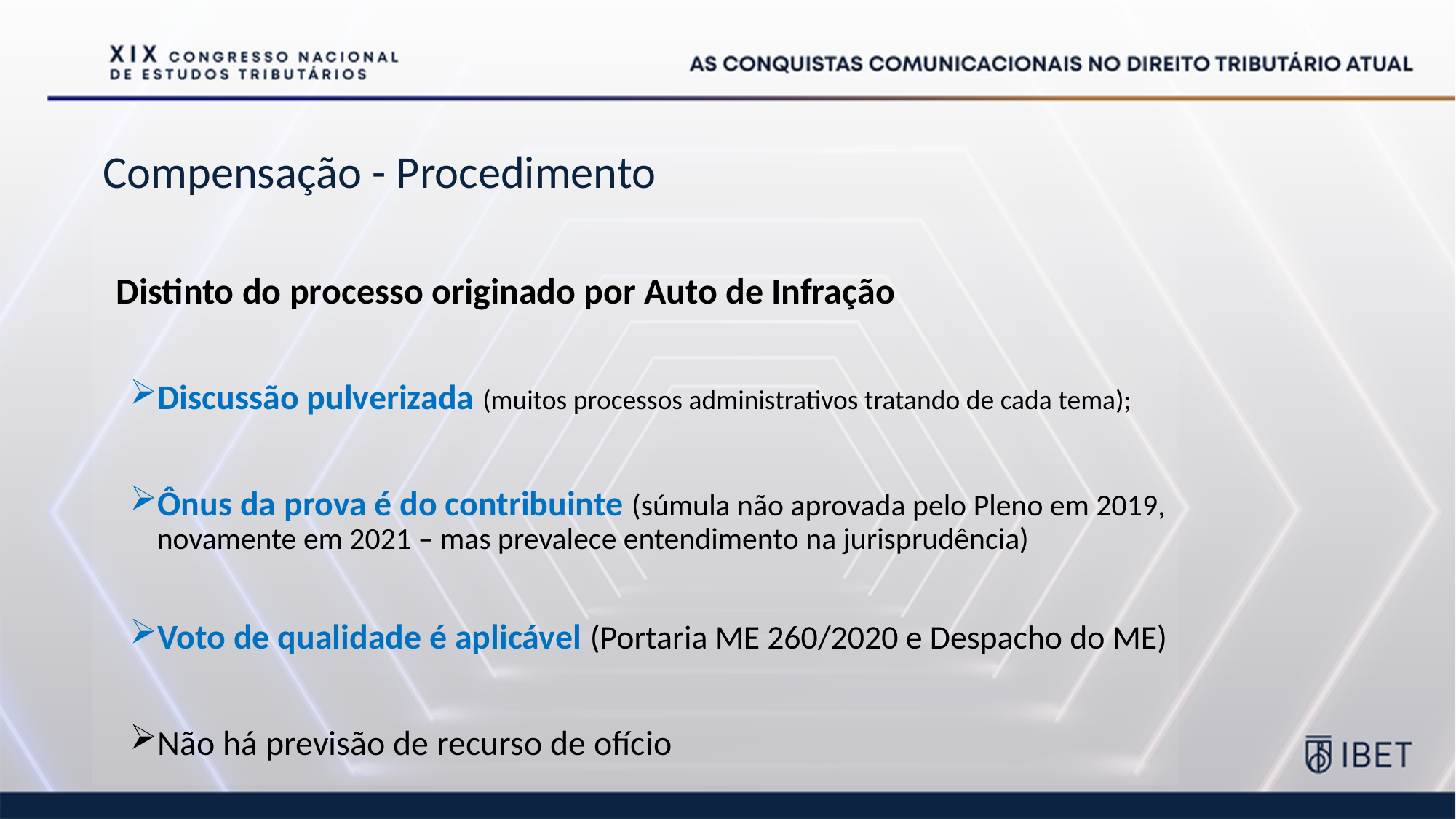

# Compensação - Procedimento

Distinto do processo originado por Auto de Infração

Discussão pulverizada (muitos processos administrativos tratando de cada tema);

Ônus da prova é do contribuinte (súmula não aprovada pelo Pleno em 2019, novamente em 2021 – mas prevalece entendimento na jurisprudência)

Voto de qualidade é aplicável (Portaria ME 260/2020 e Despacho do ME)

Não há previsão de recurso de ofício